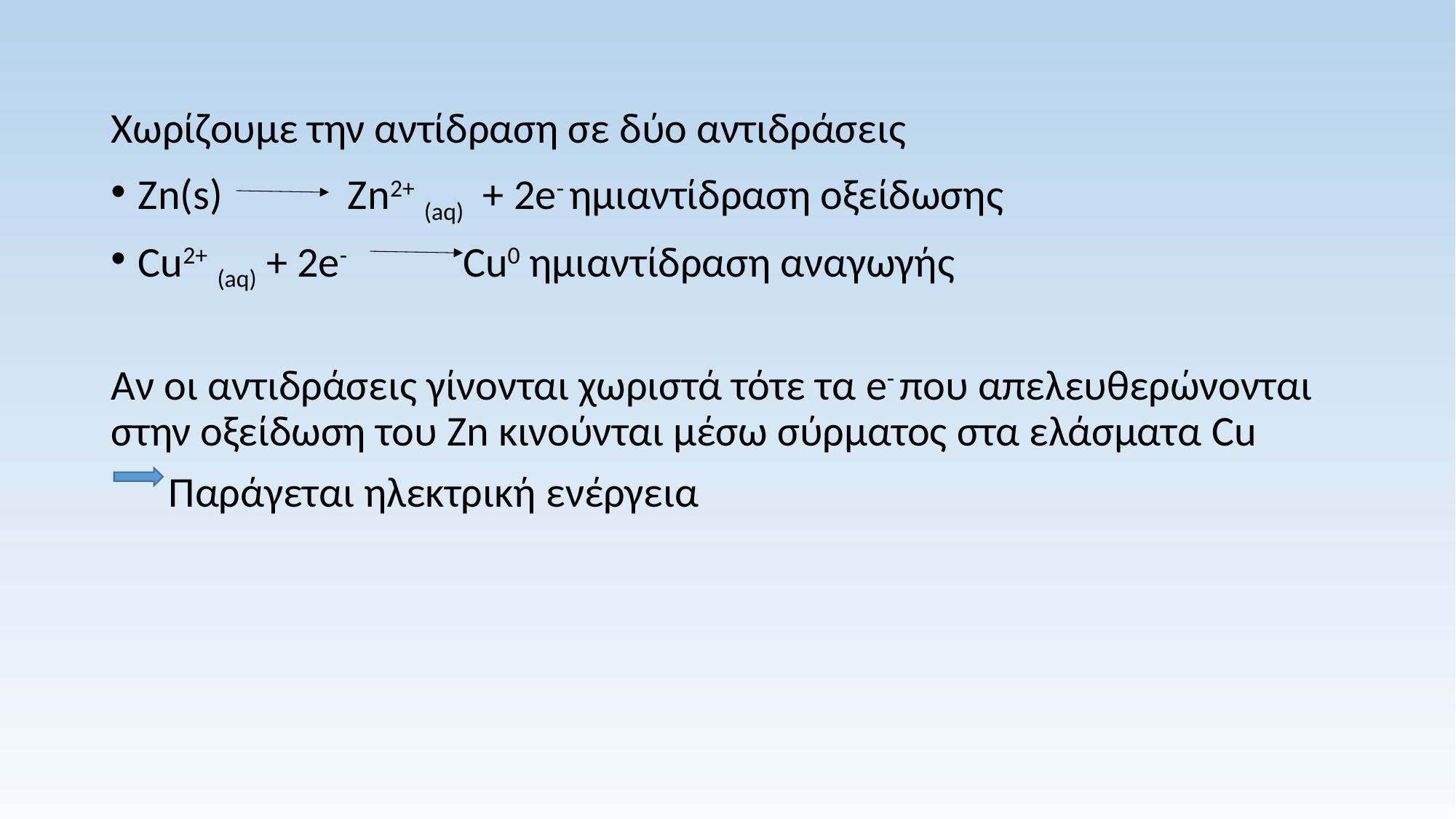

Χωρίζουμε την αντίδραση σε δύο αντιδράσεις
Zn(s)             Zn2+ (aq)  + 2e- ημιαντίδραση οξείδωσης
Cu2+ (aq) + 2e-            Cu0 ημιαντίδραση αναγωγής

Αν οι αντιδράσεις γίνονται χωριστά τότε τα e- που απελευθερώνονται  στην οξείδωση του Zn κινούνται μέσω σύρματος στα ελάσματα Cu
      Παράγεται ηλεκτρική ενέργεια